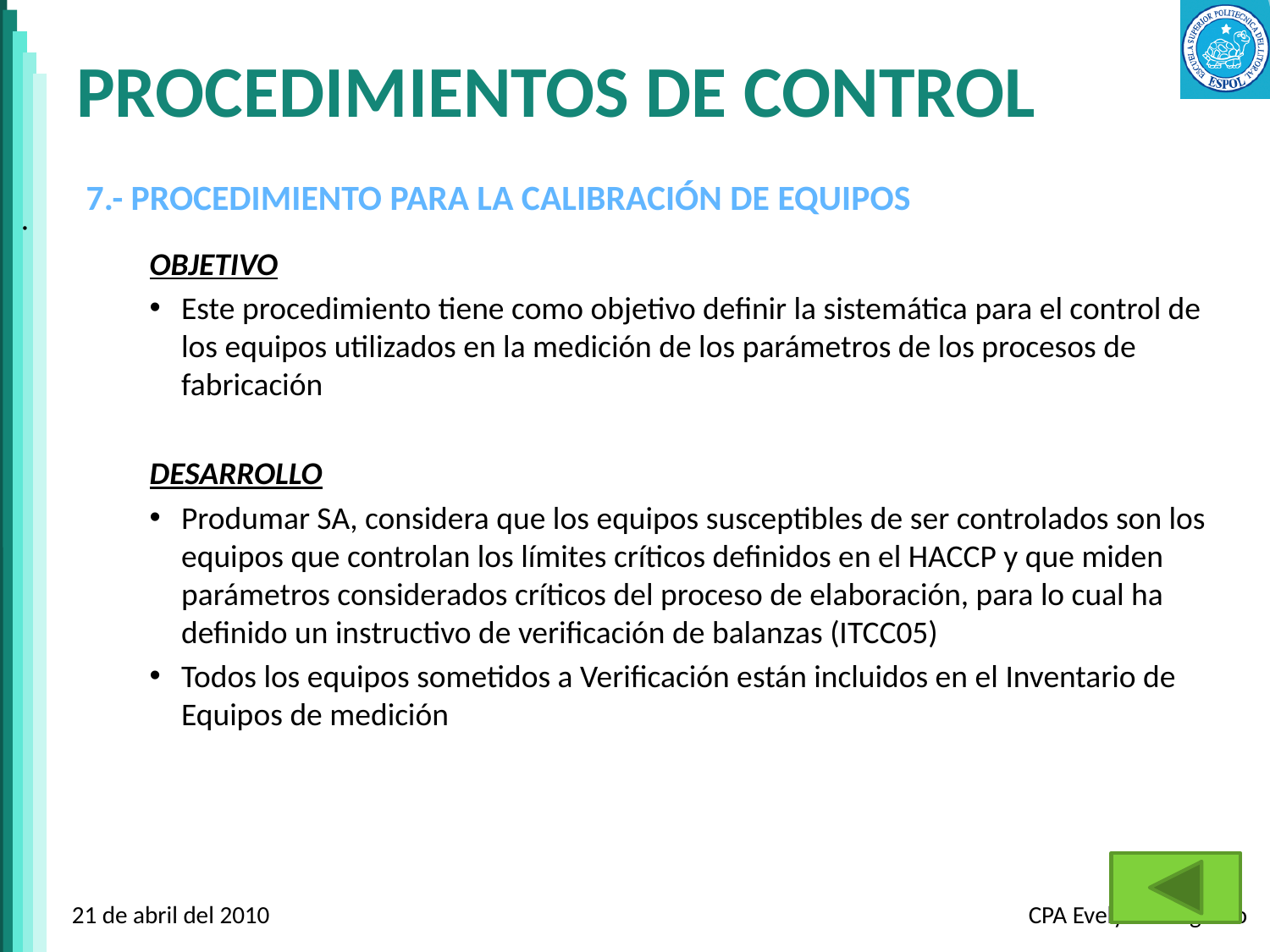

# PROCEDIMIENTOS DE CONTROL
7.- PROCEDIMIENTO PARA LA CALIBRACIÓN DE EQUIPOS

OBJETIVO
Este procedimiento tiene como objetivo definir la sistemática para el control de los equipos utilizados en la medición de los parámetros de los procesos de fabricación

DESARROLLO
Produmar SA, considera que los equipos susceptibles de ser controlados son los equipos que controlan los límites críticos definidos en el HACCP y que miden parámetros considerados críticos del proceso de elaboración, para lo cual ha definido un instructivo de verificación de balanzas (ITCC05)
Todos los equipos sometidos a Verificación están incluidos en el Inventario de Equipos de medición